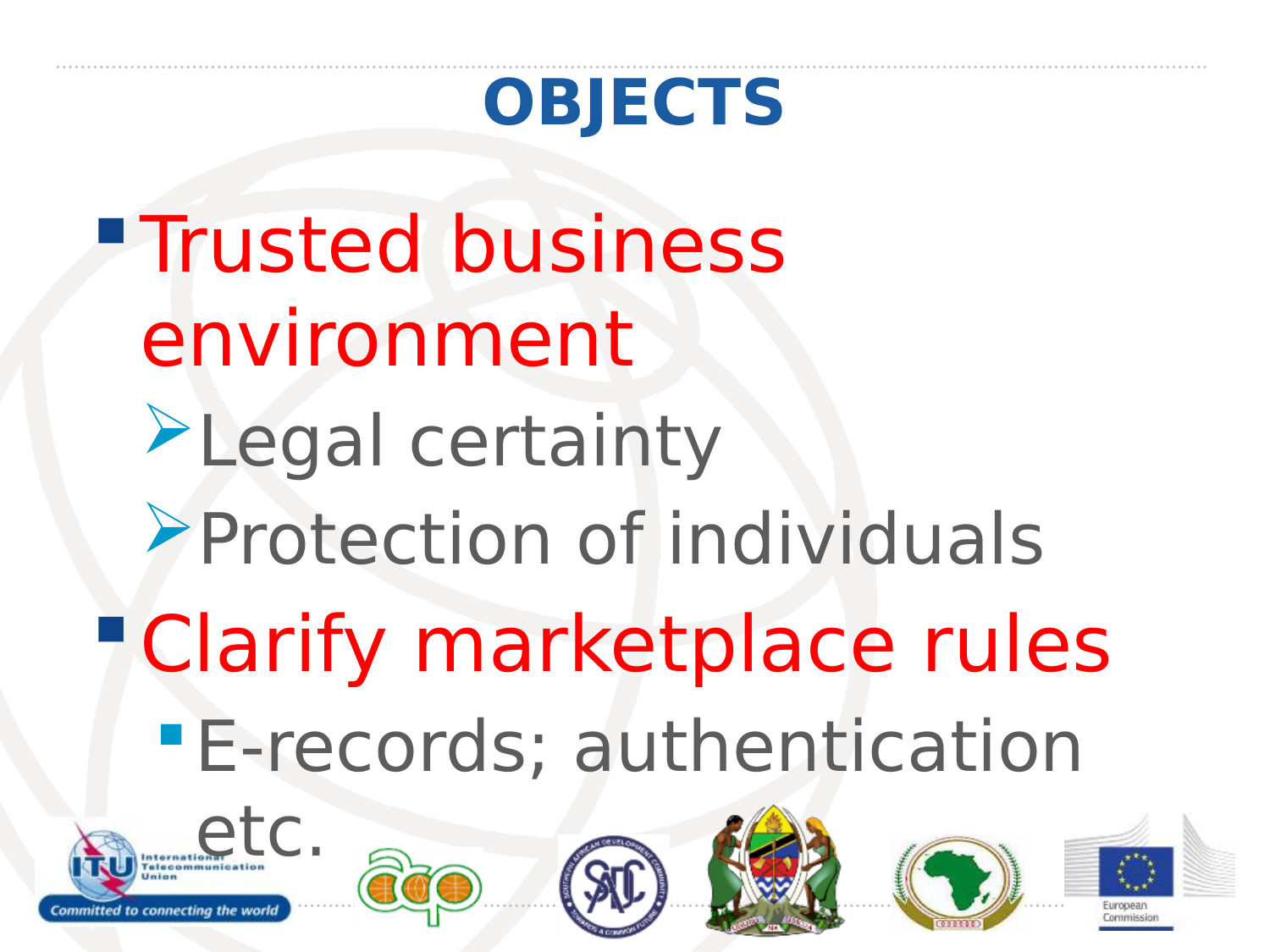

# OBJECTS
Trusted business environment
Legal certainty
Protection of individuals
Clarify marketplace rules
E-records; authentication  etc.